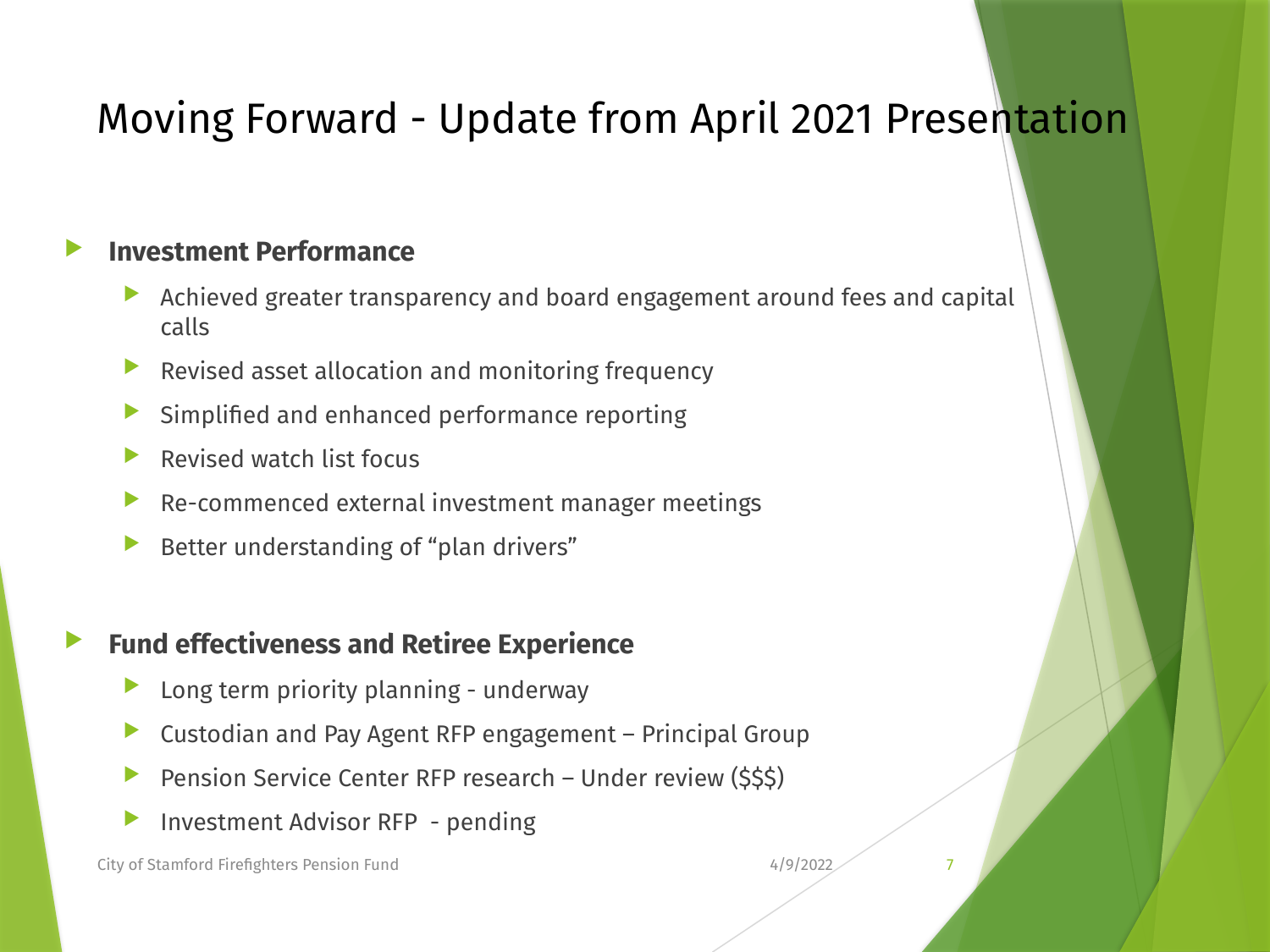

# Moving Forward - Update from April 2021 Presentation
Investment Performance
Achieved greater transparency and board engagement around fees and capital calls
Revised asset allocation and monitoring frequency
Simplified and enhanced performance reporting
Revised watch list focus
Re-commenced external investment manager meetings
Better understanding of “plan drivers”

Fund effectiveness and Retiree Experience
Long term priority planning - underway
Custodian and Pay Agent RFP engagement – Principal Group
Pension Service Center RFP research – Under review ($$$)
Investment Advisor RFP  - pending
City of Stamford Firefighters Pension Fund
4/9/2022
7